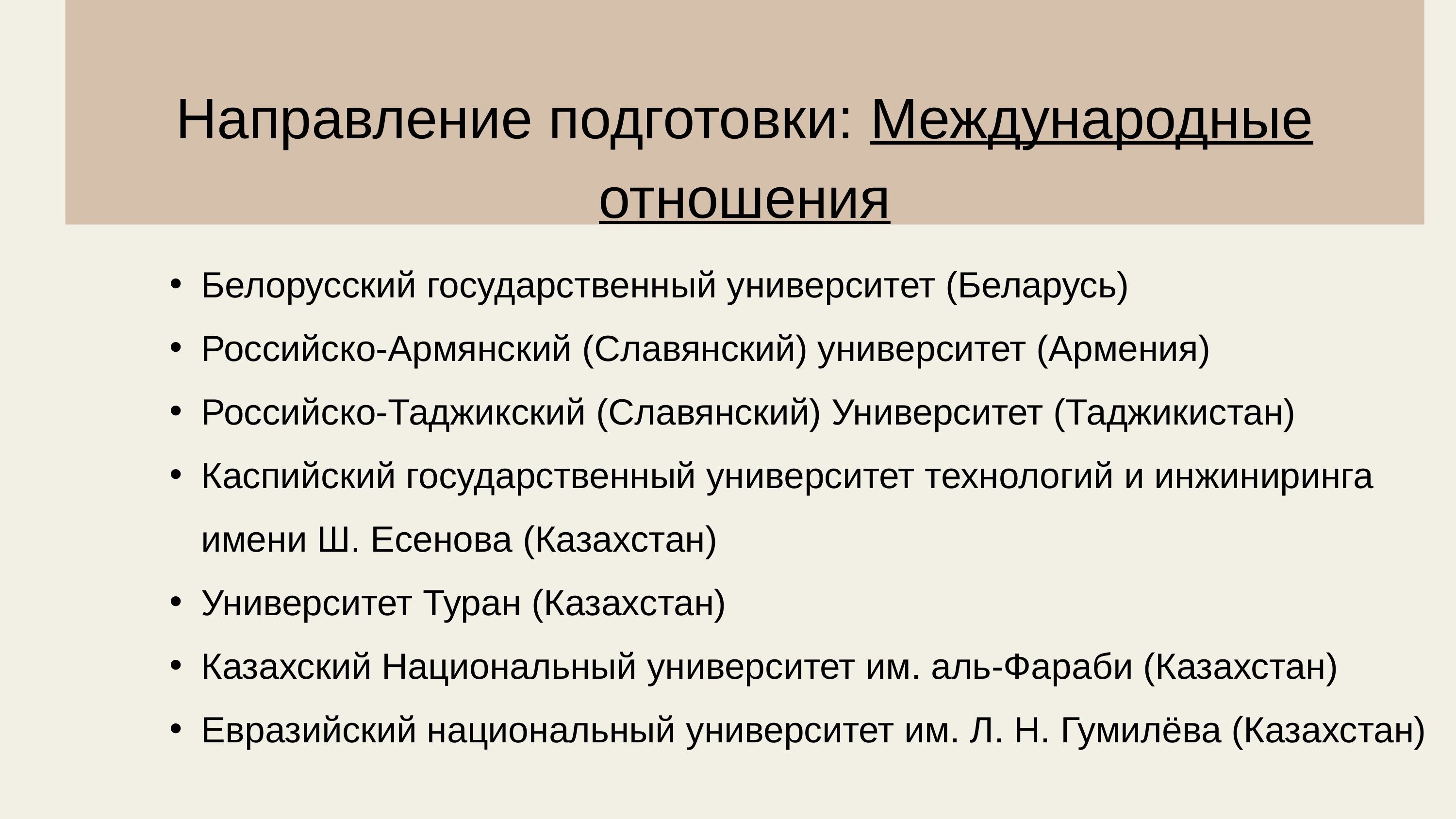

Направление подготовки: Международные отношения
Белорусский государственный университет (Беларусь)
Российско-Армянский (Славянский) университет (Армения)
Российско-Таджикский (Славянский) Университет (Таджикистан)
Каспийский государственный университет технологий и инжиниринга имени Ш. Есенова (Казахстан)
Университет Туран (Казахстан)
Казахский Национальный университет им. аль-Фараби (Казахстан)
Евразийский национальный университет им. Л. Н. Гумилёва (Казахстан)